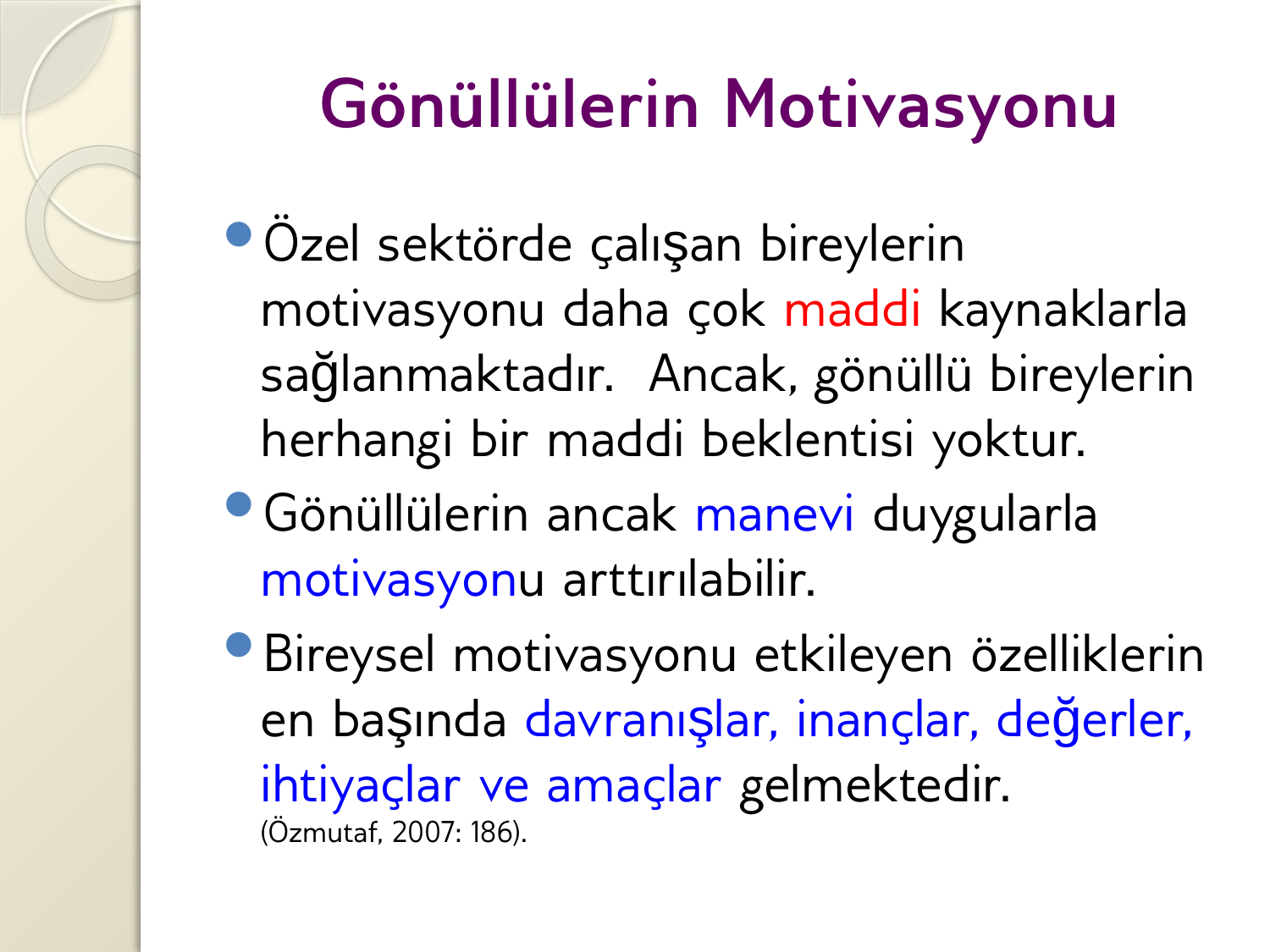

# Gönüllülerin Motivasyonu
Özel sektörde çalışan bireylerin motivasyonu daha çok maddi kaynaklarla sağlanmaktadır.  Ancak, gönüllü bireylerin herhangi bir maddi beklentisi yoktur.
Gönüllülerin ancak manevi duygularla motivasyonu arttırılabilir.
Bireysel motivasyonu etkileyen özelliklerin en başında davranışlar, inançlar, değerler, ihtiyaçlar ve amaçlar gelmektedir.
(Özmutaf, 2007: 186).